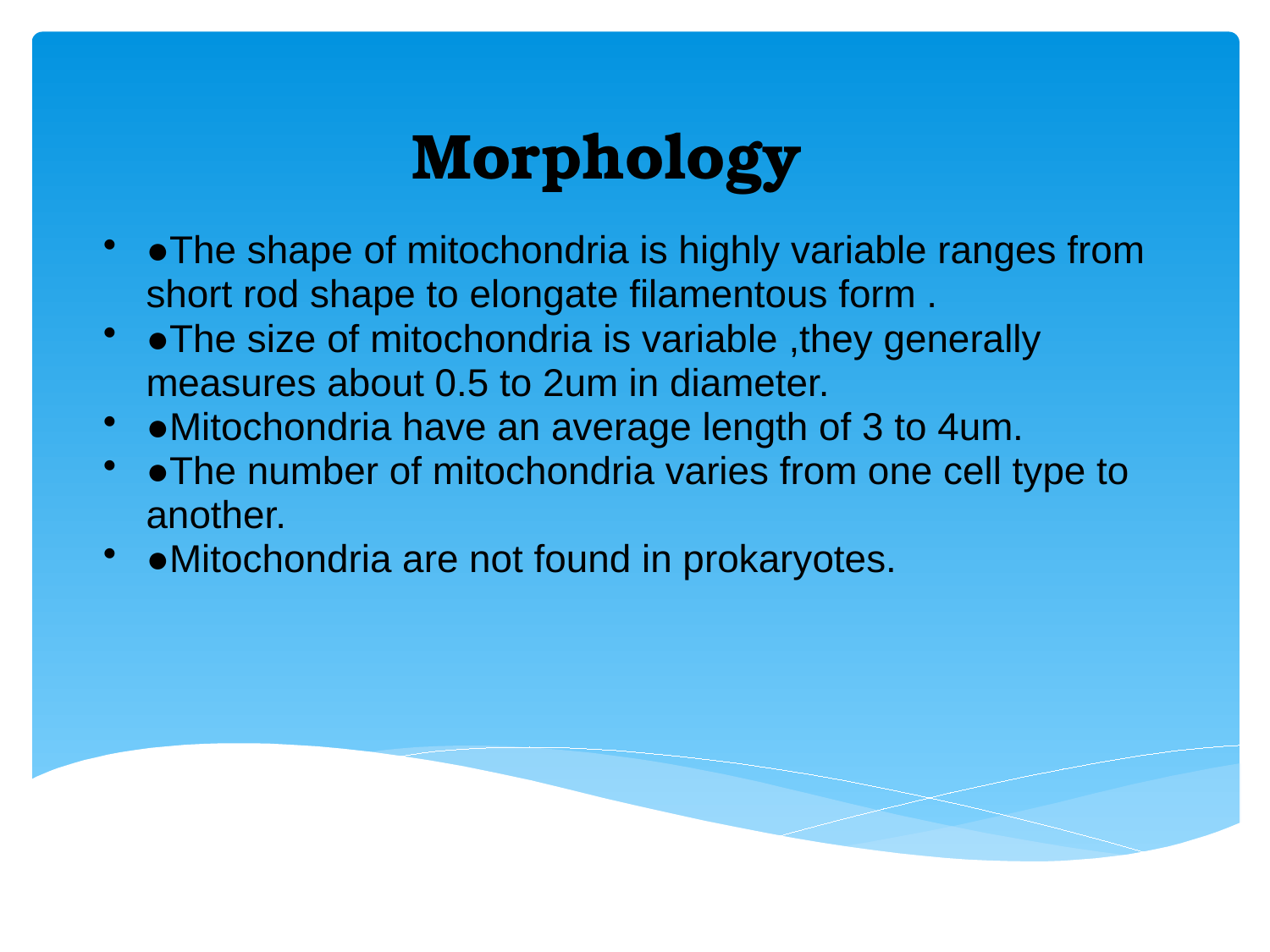

# Morphology
●The shape of mitochondria is highly variable ranges from short rod shape to elongate filamentous form .
●The size of mitochondria is variable ,they generally measures about 0.5 to 2um in diameter.
●Mitochondria have an average length of 3 to 4um.
●The number of mitochondria varies from one cell type to another.
●Mitochondria are not found in prokaryotes.